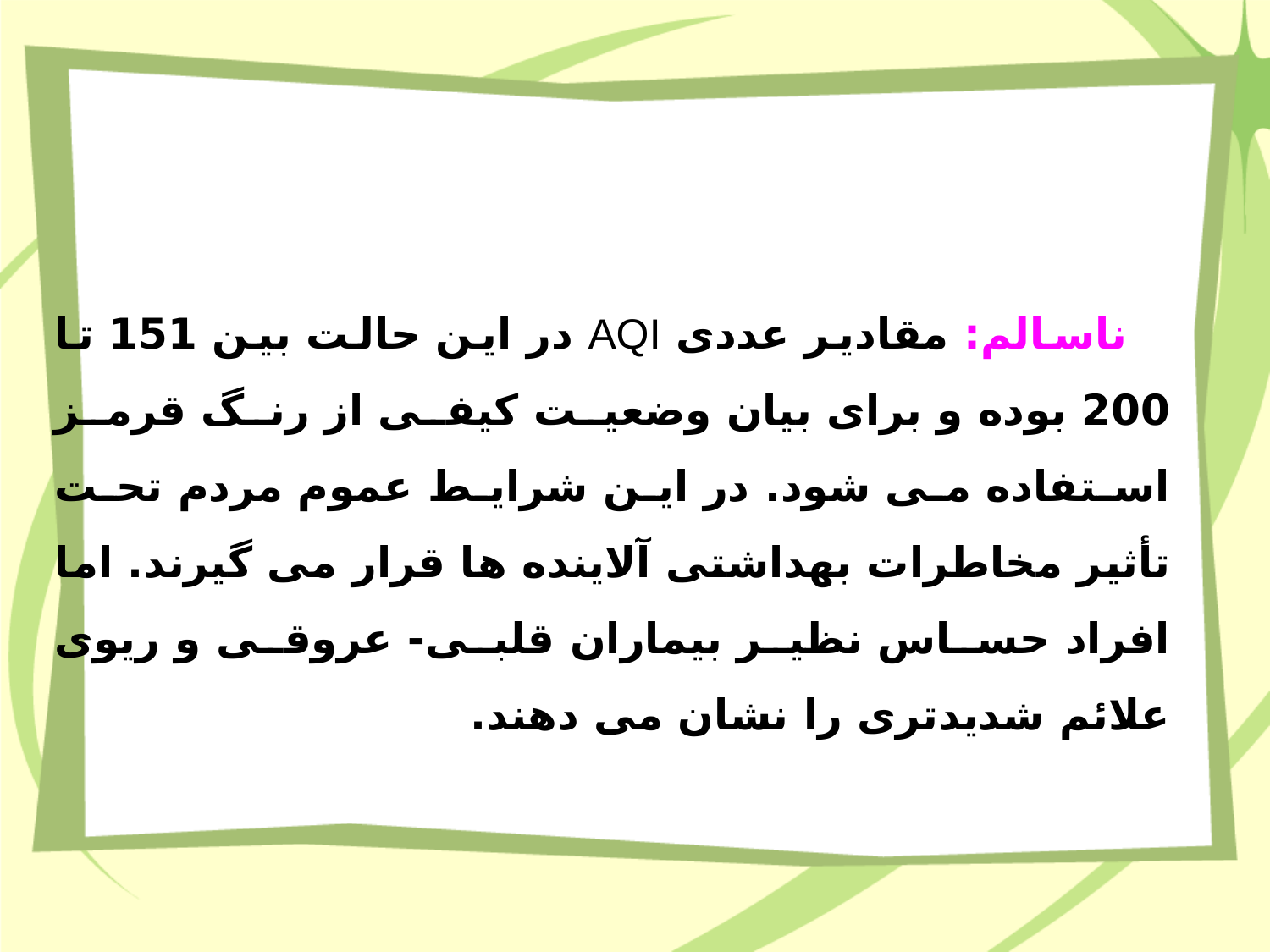

#

    ناسالم: مقادیر عددی AQI در این حالت بین 151 تا 200 بوده و برای بیان وضعیت کیفی از رنگ قرمز استفاده می شود. در این شرایط عموم مردم تحت تأثیر مخاطرات بهداشتی آلاینده ها قرار می گیرند. اما افراد حساس نظیر بیماران قلبی- عروقی و ریوی علائم شدیدتری را نشان می دهند.